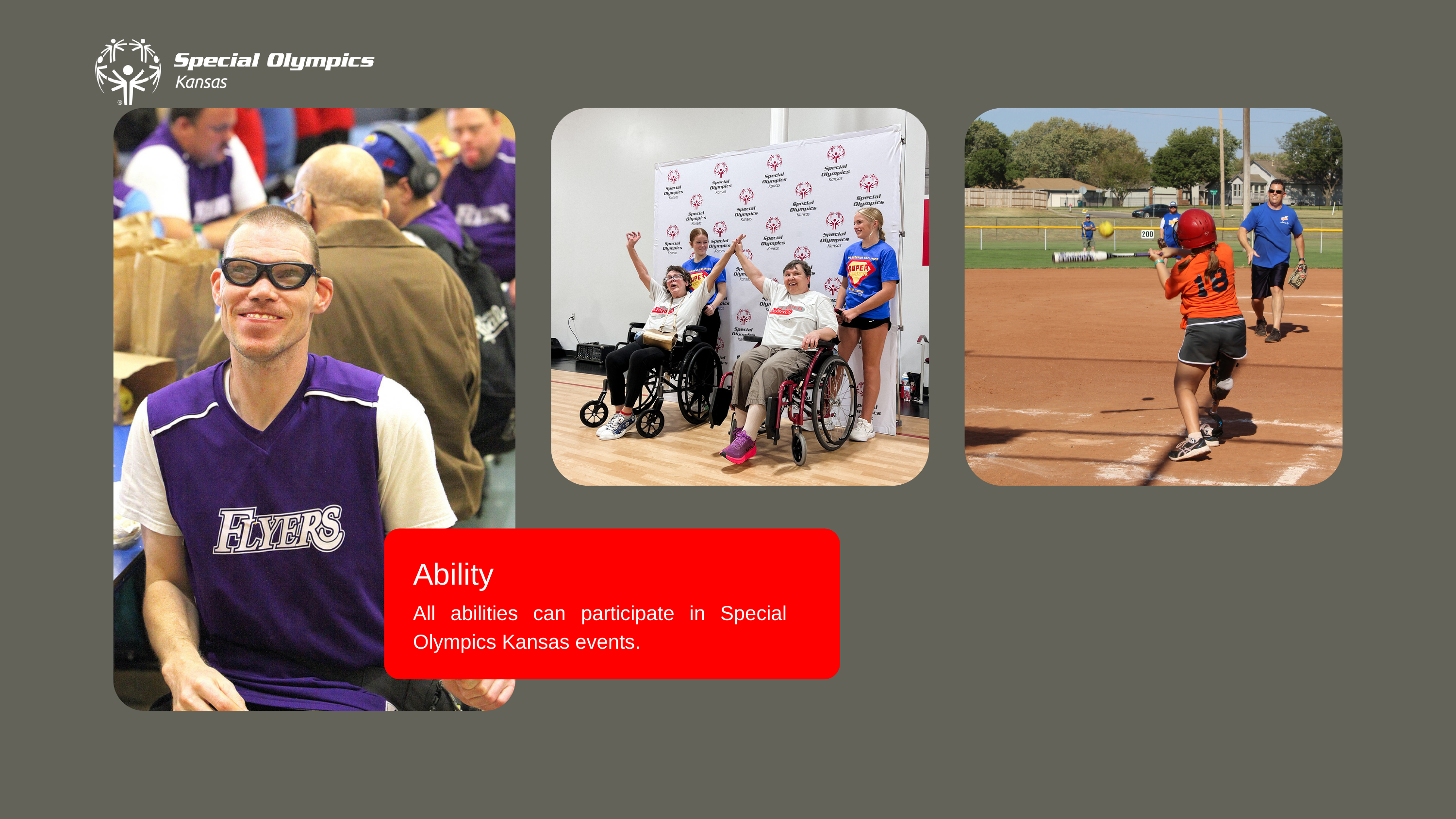

Ability
All abilities can participate in Special Olympics Kansas events.